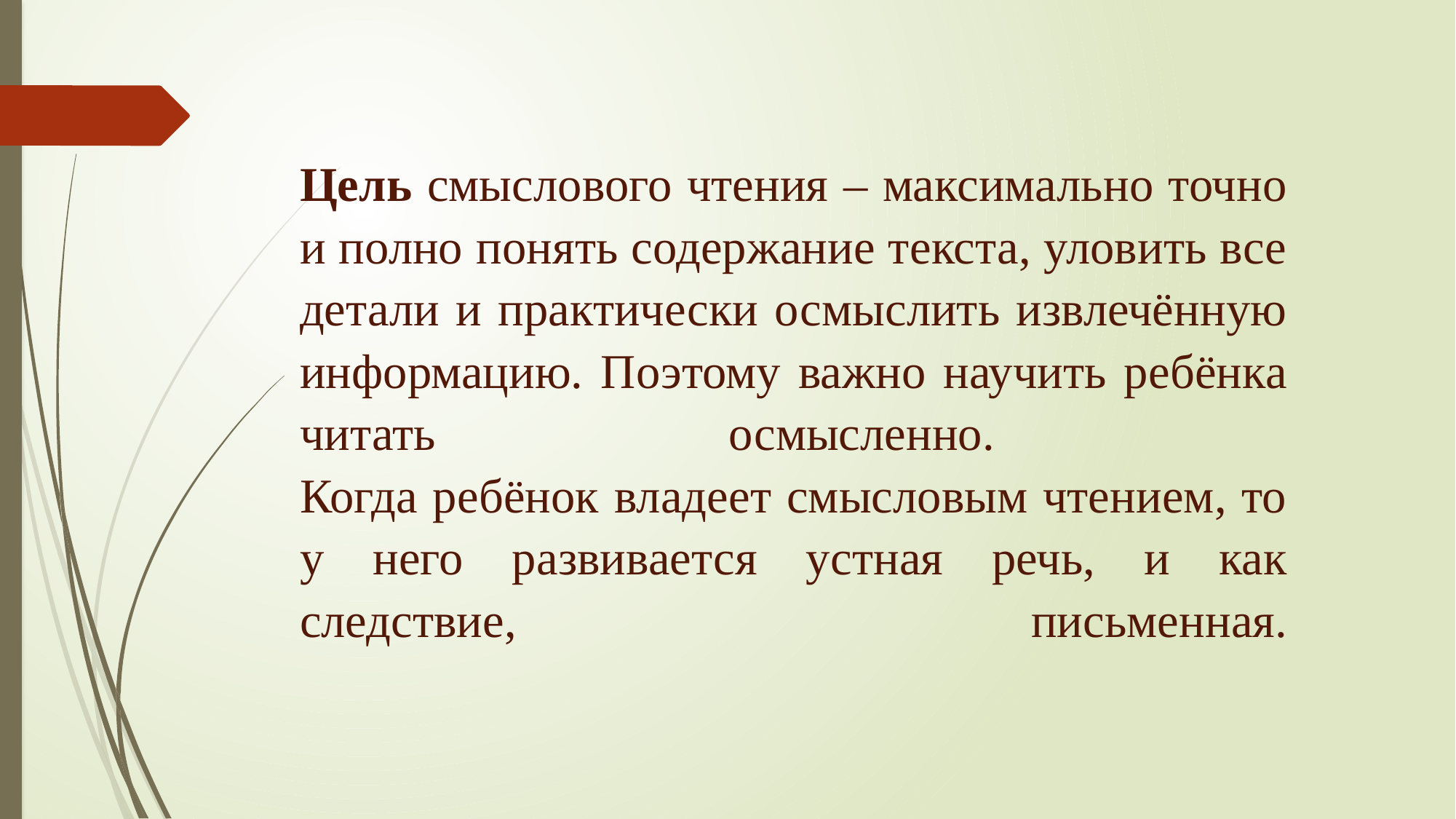

# Цель смыслового чтения – максимально точно и полно понять содержание текста, уловить все детали и практически осмыслить извлечённую информацию. Поэтому важно научить ребёнка читать осмысленно. Когда ребёнок владеет смысловым чтением, то у него развивается устная речь, и как следствие, письменная.